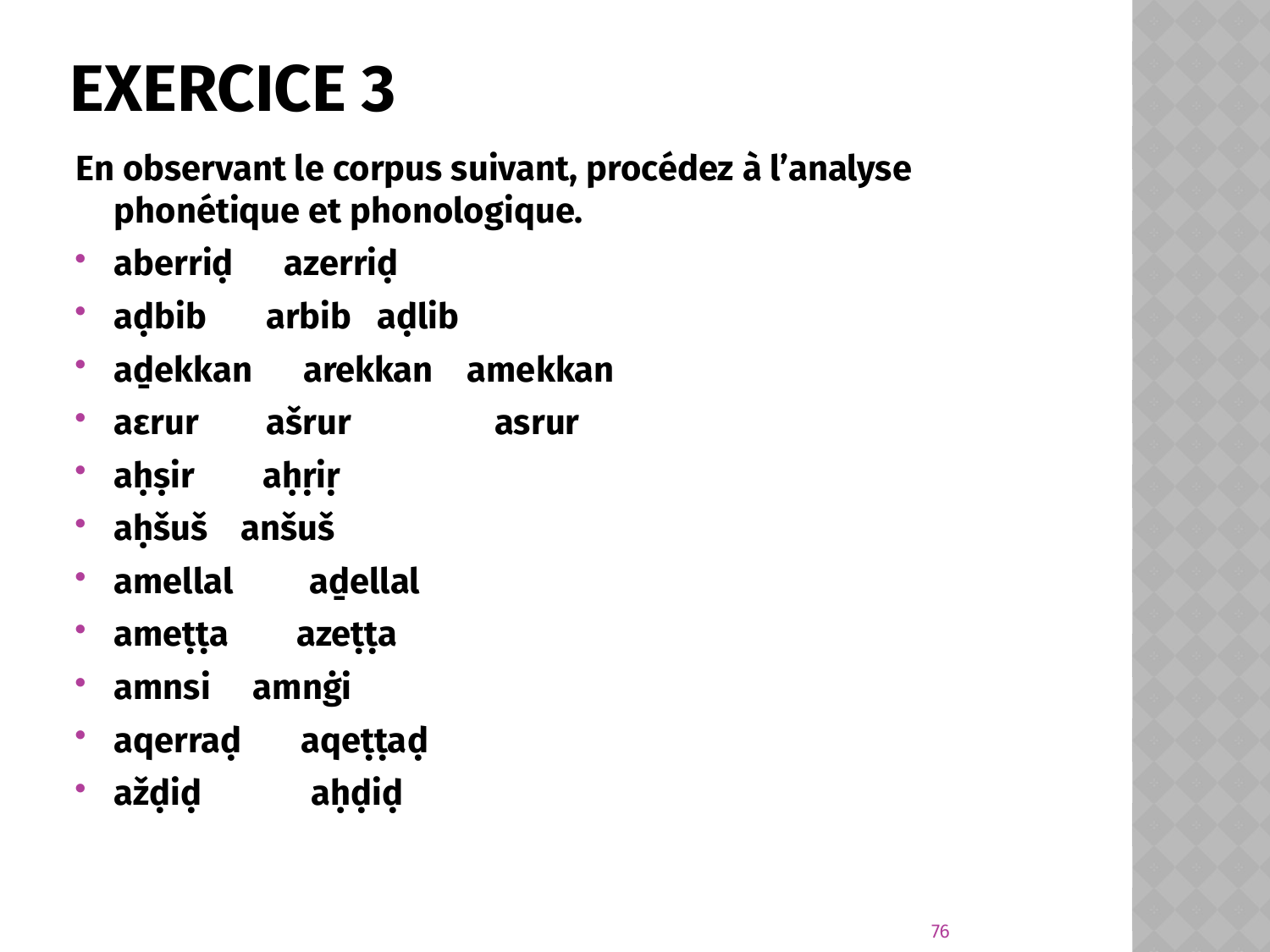

# Exercice 3
En observant le corpus suivant, procédez à l’analyse phonétique et phonologique.
aberriḍ      azerriḍ
aḍbib       arbib   aḍlib
aḏekkan      arekkan    amekkan
aɛrur        ašrur                 asrur
aḥṣir        aḥṛiṛ
aḥšuš	anšuš
amellal         aḏellal
ameṭṭa        azeṭṭa
amnsi     amnġi
aqerraḍ       aqeṭṭaḍ
ažḍiḍ             aḥḍiḍ

76